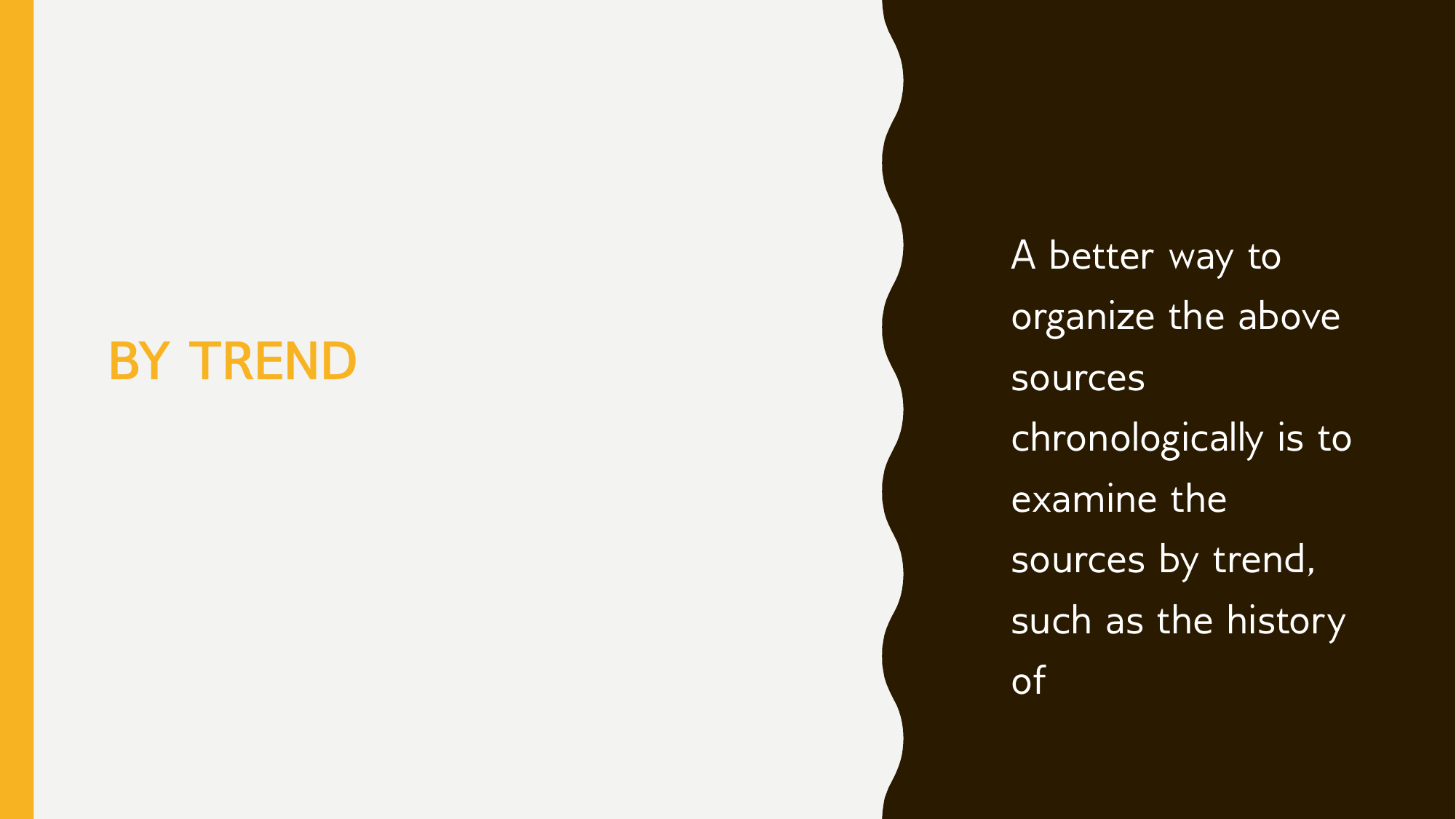

A better way to organize the above sources chronologically is to examine the sources by trend, such as the history of

BY TREND